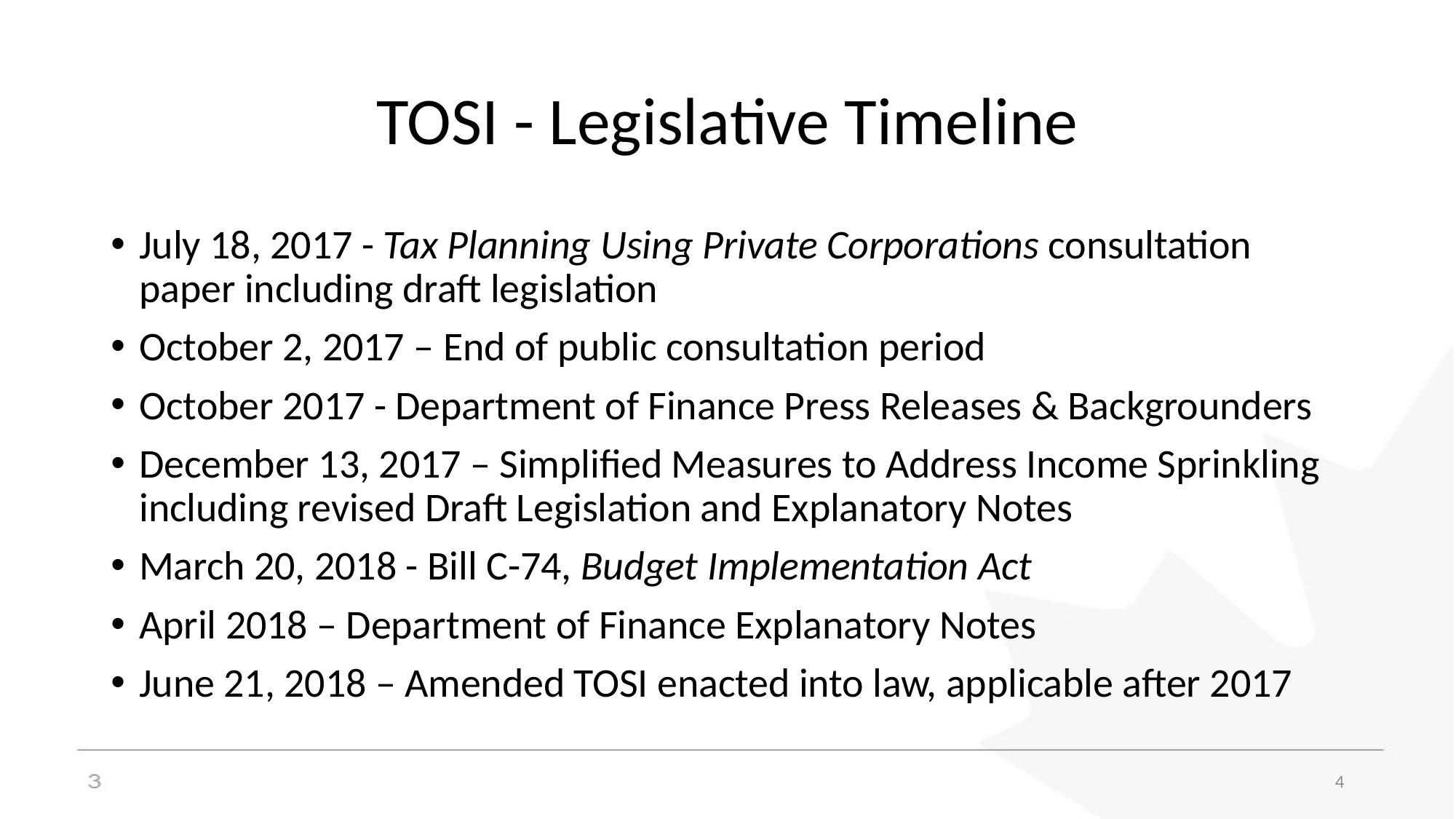

# TOSI - Legislative Timeline
July 18, 2017 - Tax Planning Using Private Corporations consultation paper including draft legislation
October 2, 2017 – End of public consultation period
October 2017 - Department of Finance Press Releases & Backgrounders
December 13, 2017 – Simplified Measures to Address Income Sprinkling including revised Draft Legislation and Explanatory Notes
March 20, 2018 - Bill C-74, Budget Implementation Act
April 2018 – Department of Finance Explanatory Notes
June 21, 2018 – Amended TOSI enacted into law, applicable after 2017

4